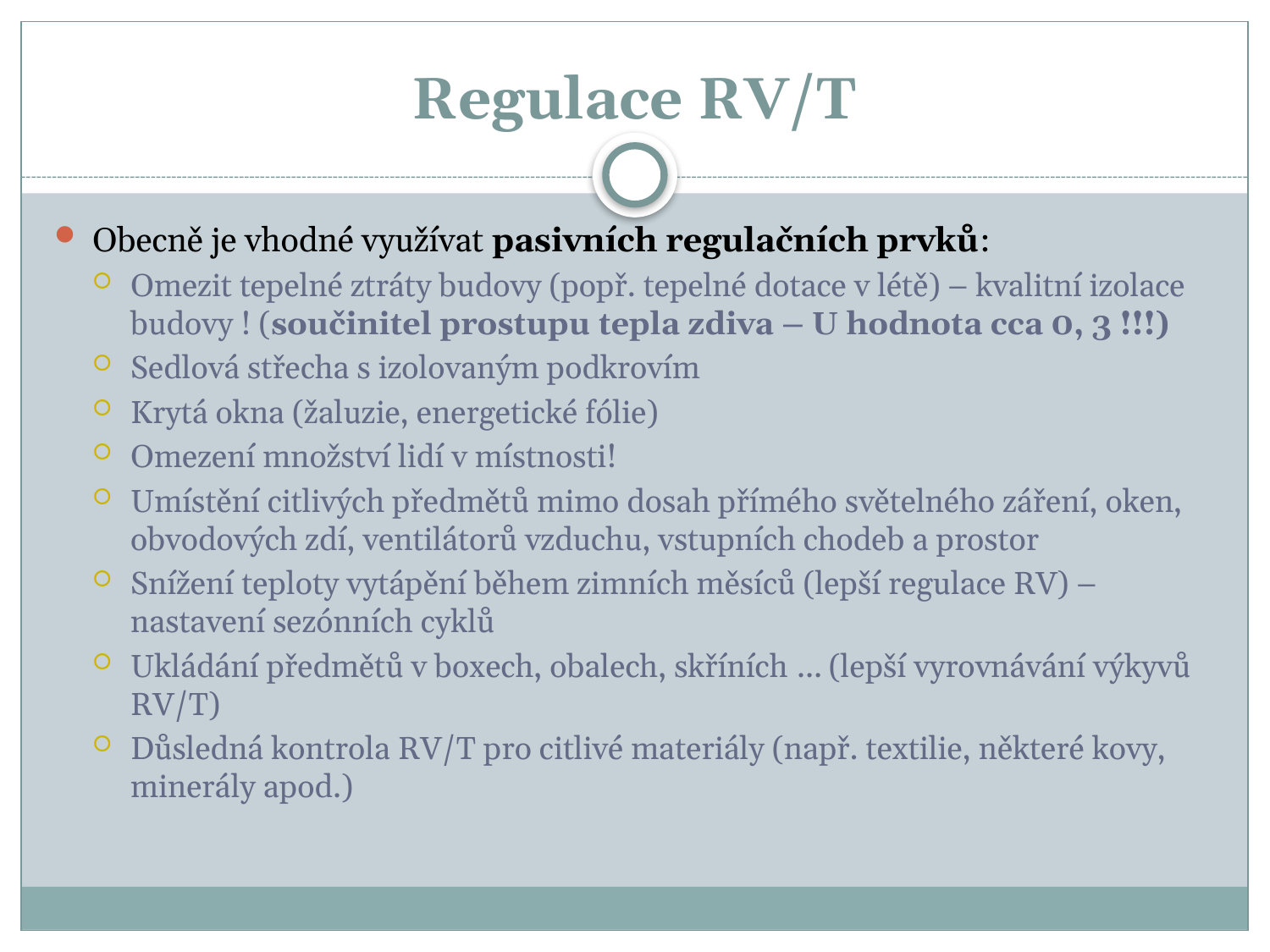

# Regulace RV/T
Obecně je vhodné využívat pasivních regulačních prvků:
Omezit tepelné ztráty budovy (popř. tepelné dotace v létě) – kvalitní izolace budovy ! (součinitel prostupu tepla zdiva – U hodnota cca 0, 3 !!!)
Sedlová střecha s izolovaným podkrovím
Krytá okna (žaluzie, energetické fólie)
Omezení množství lidí v místnosti!
Umístění citlivých předmětů mimo dosah přímého světelného záření, oken, obvodových zdí, ventilátorů vzduchu, vstupních chodeb a prostor
Snížení teploty vytápění během zimních měsíců (lepší regulace RV) – nastavení sezónních cyklů
Ukládání předmětů v boxech, obalech, skříních … (lepší vyrovnávání výkyvů RV/T)
Důsledná kontrola RV/T pro citlivé materiály (např. textilie, některé kovy, minerály apod.)